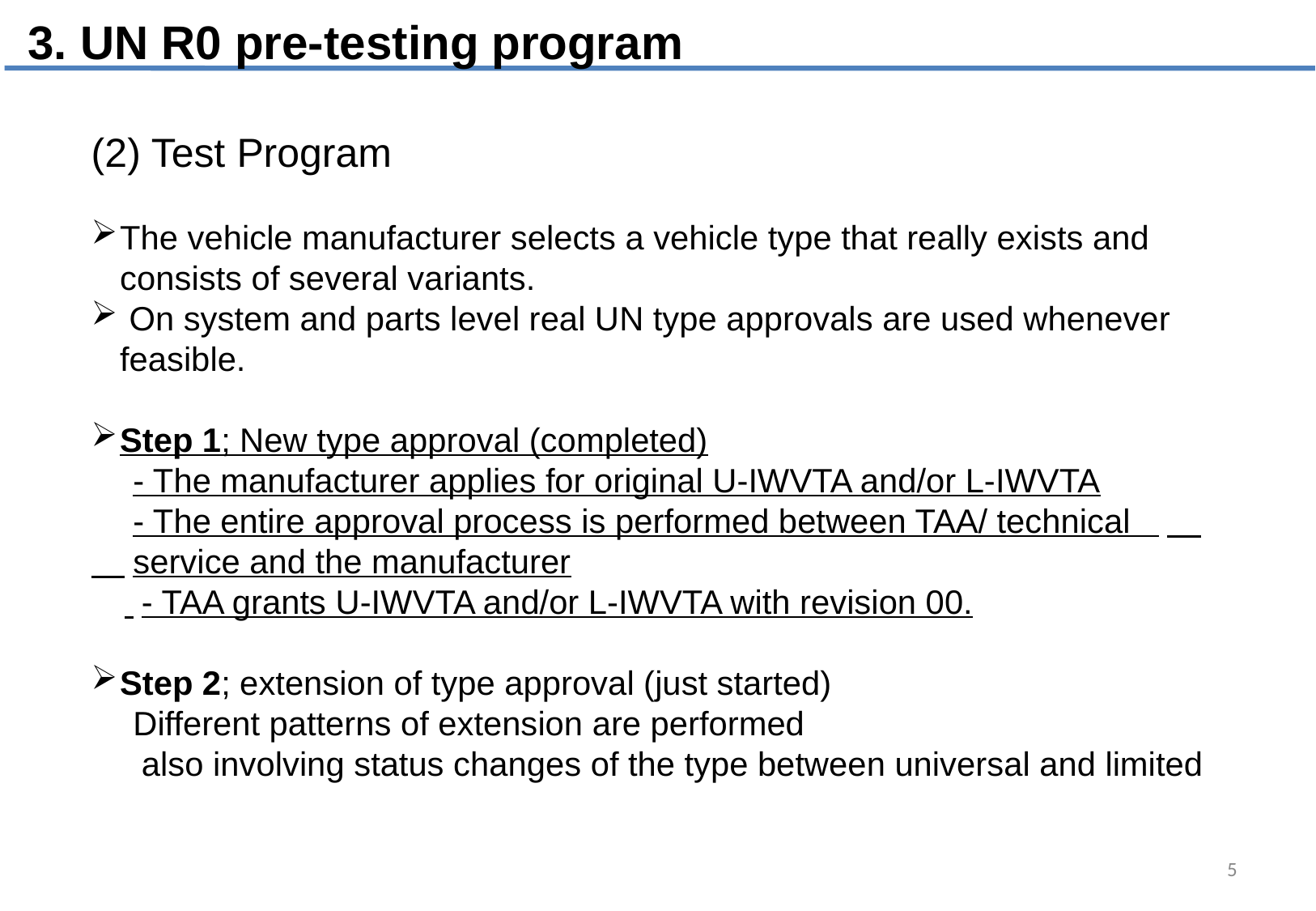

3. UN R0 pre-testing program

(2) Test Program

The vehicle manufacturer selects a vehicle type that really exists and consists of several variants.
 On system and parts level real UN type approvals are used whenever feasible.

Step 1; New type approval (completed)
　- The manufacturer applies for original U-IWVTA and/or L-IWVTA
　- The entire approval process is performed between TAA/ technical   　　service and the manufacturer
　 - TAA grants U-IWVTA and/or L-IWVTA with revision 00.

Step 2; extension of type approval (just started)
　Different patterns of extension are performed
　 also involving status changes of the type between universal and limited

5